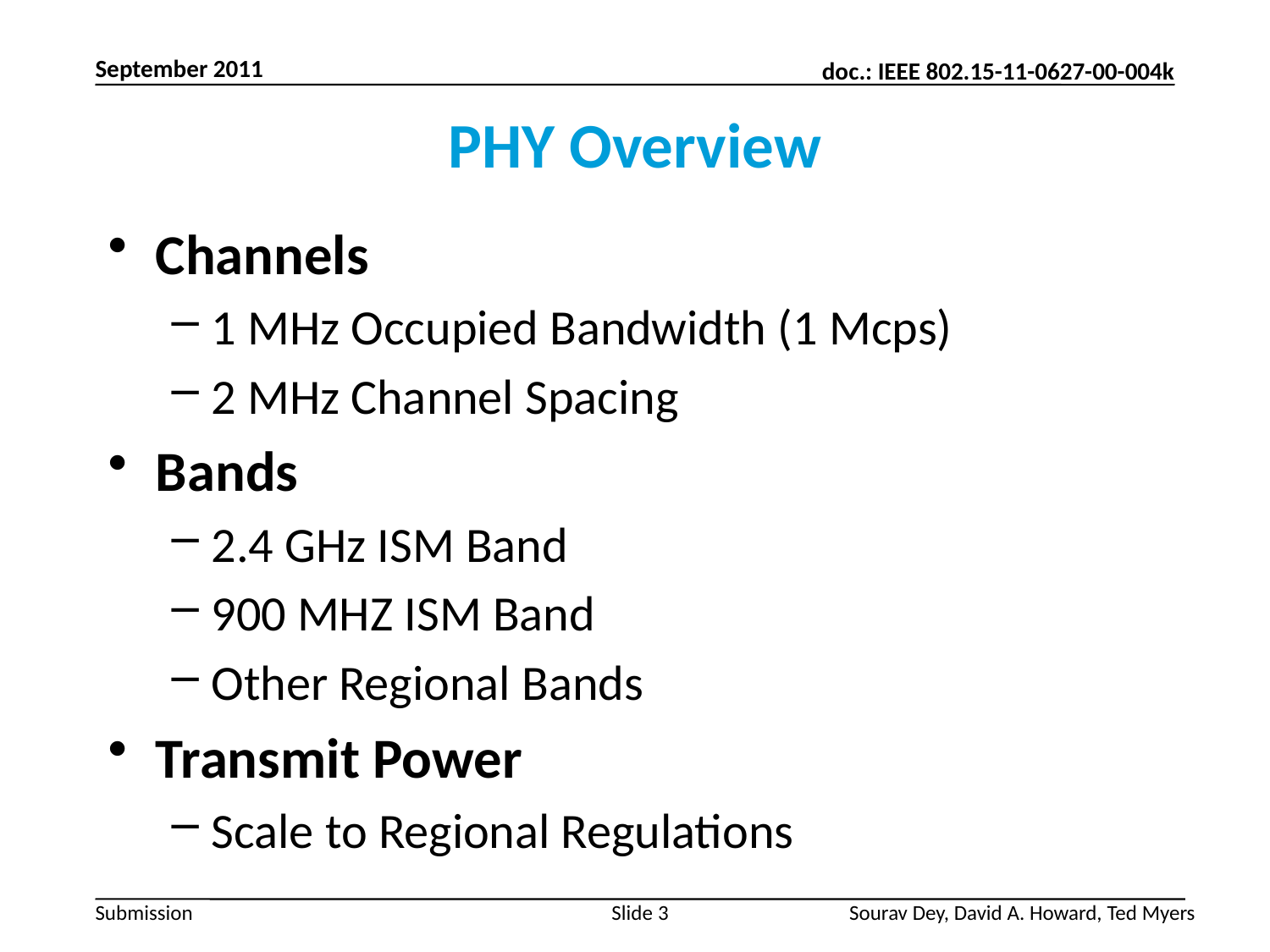

September 2011
# PHY Overview
Channels
1 MHz Occupied Bandwidth (1 Mcps)
2 MHz Channel Spacing
Bands
2.4 GHz ISM Band
900 MHZ ISM Band
Other Regional Bands
Transmit Power
Scale to Regional Regulations

Slide 3
Sourav Dey, David A. Howard, Ted Myers